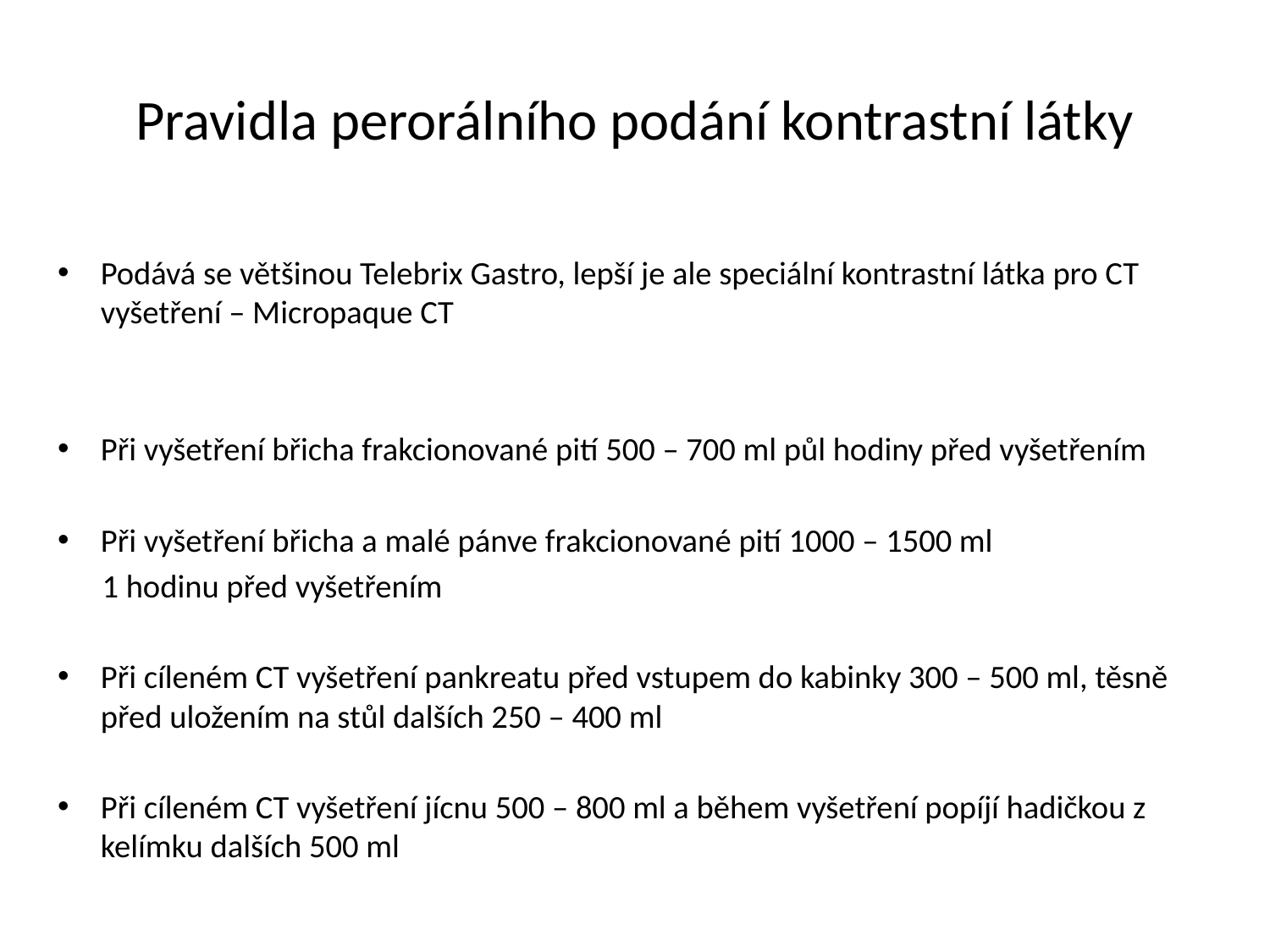

# Pravidla perorálního podání kontrastní látky
Podává se většinou Telebrix Gastro, lepší je ale speciální kontrastní látka pro CT vyšetření – Micropaque CT

Při vyšetření břicha frakcionované pití 500 – 700 ml půl hodiny před vyšetřením

Při vyšetření břicha a malé pánve frakcionované pití 1000 – 1500 ml
      1 hodinu před vyšetřením

Při cíleném CT vyšetření pankreatu před vstupem do kabinky 300 – 500 ml, těsně před uložením na stůl dalších 250 – 400 ml

Při cíleném CT vyšetření jícnu 500 – 800 ml a během vyšetření popíjí hadičkou z kelímku dalších 500 ml